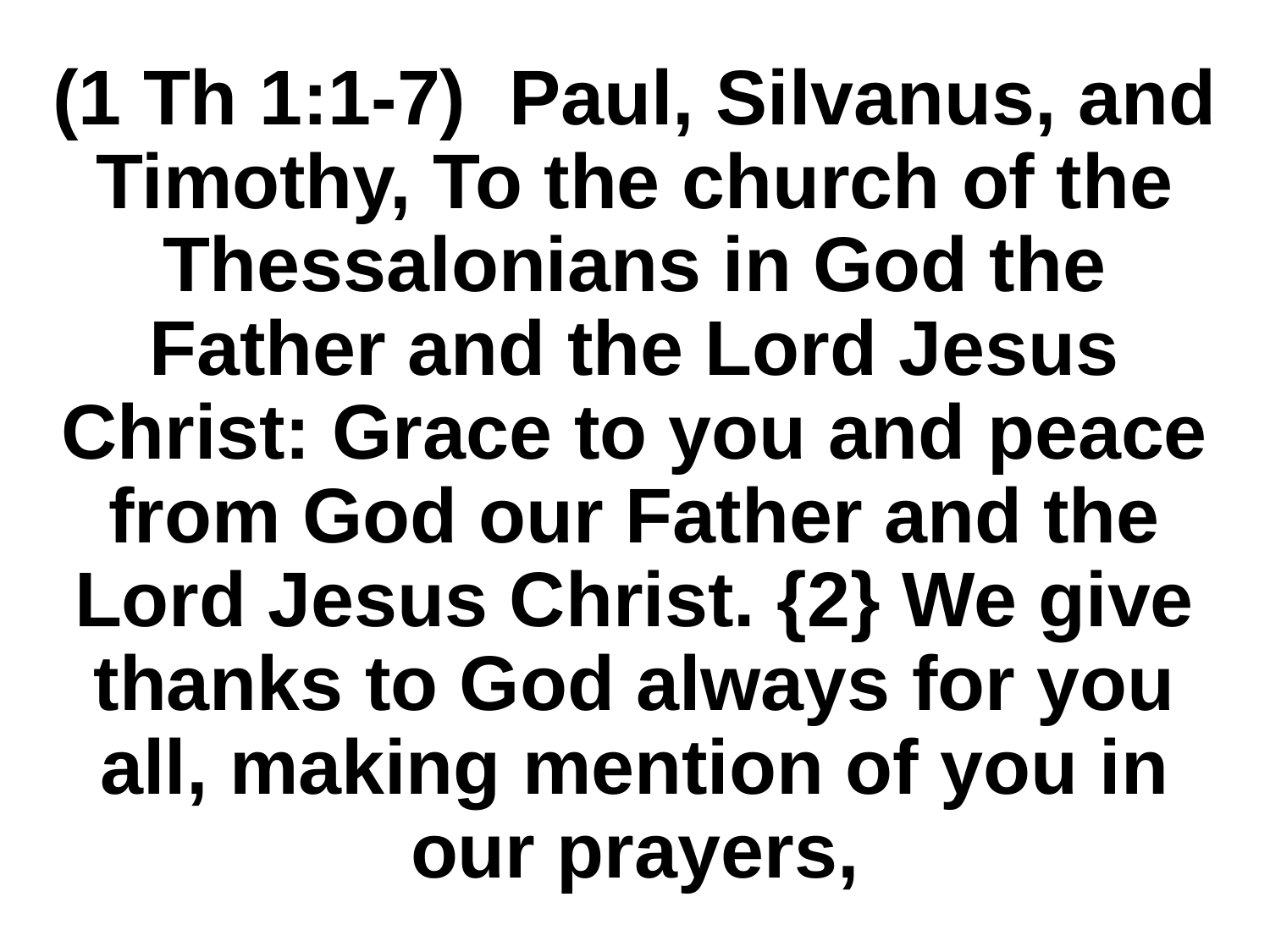

# (1 Th 1:1-7)  Paul, Silvanus, and Timothy, To the church of the Thessalonians in God the Father and the Lord Jesus Christ: Grace to you and peace from God our Father and the Lord Jesus Christ. {2} We give thanks to God always for you all, making mention of you in our prayers,